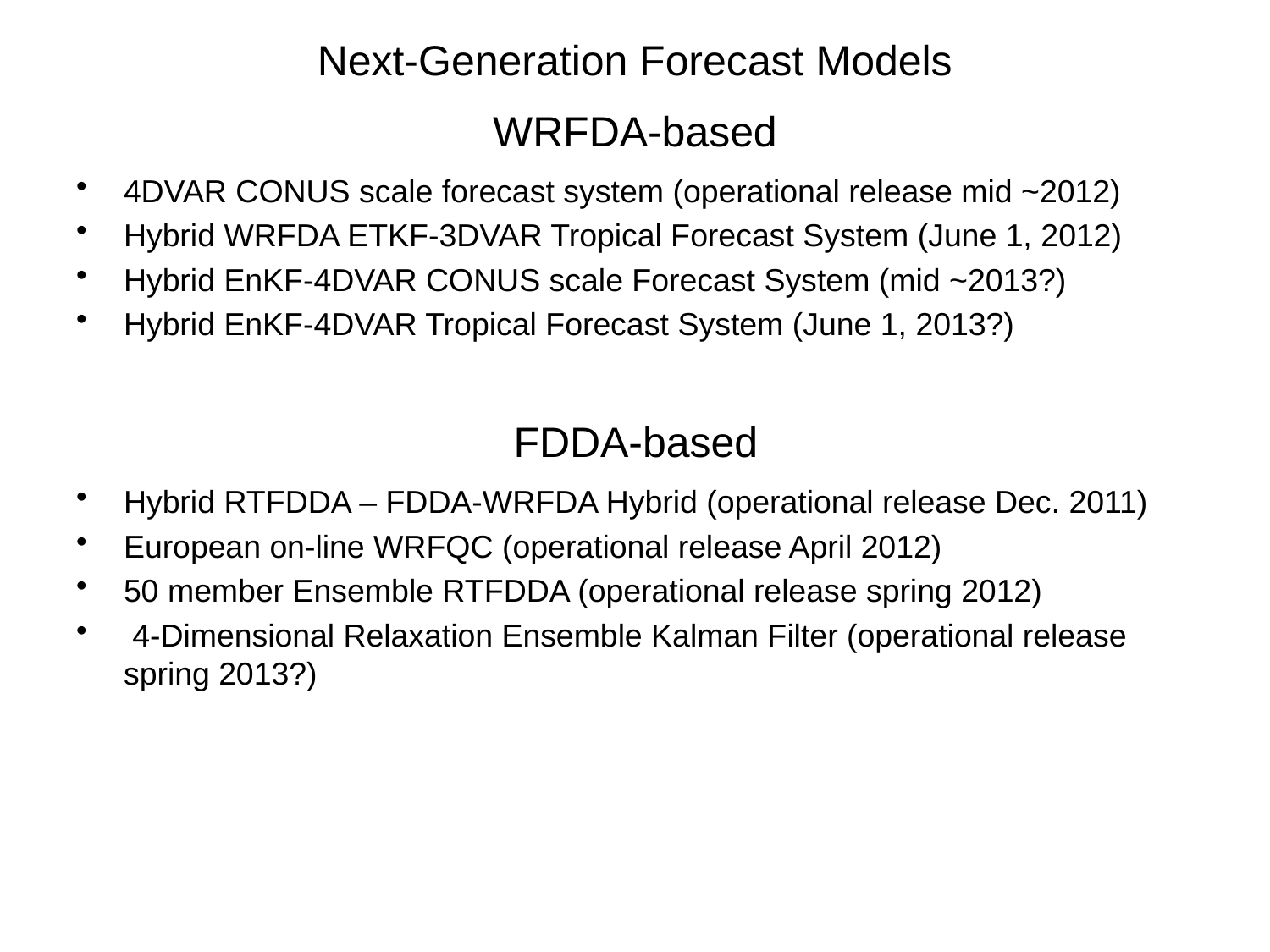

# Next-Generation Forecast Models
WRFDA-based
4DVAR CONUS scale forecast system (operational release mid ~2012)
Hybrid WRFDA ETKF-3DVAR Tropical Forecast System (June 1, 2012)
Hybrid EnKF-4DVAR CONUS scale Forecast System (mid ~2013?)
Hybrid EnKF-4DVAR Tropical Forecast System (June 1, 2013?)

Hybrid RTFDDA – FDDA-WRFDA Hybrid (operational release Dec. 2011)
European on-line WRFQC (operational release April 2012)
50 member Ensemble RTFDDA (operational release spring 2012)
 4-Dimensional Relaxation Ensemble Kalman Filter (operational release spring 2013?)

FDDA-based